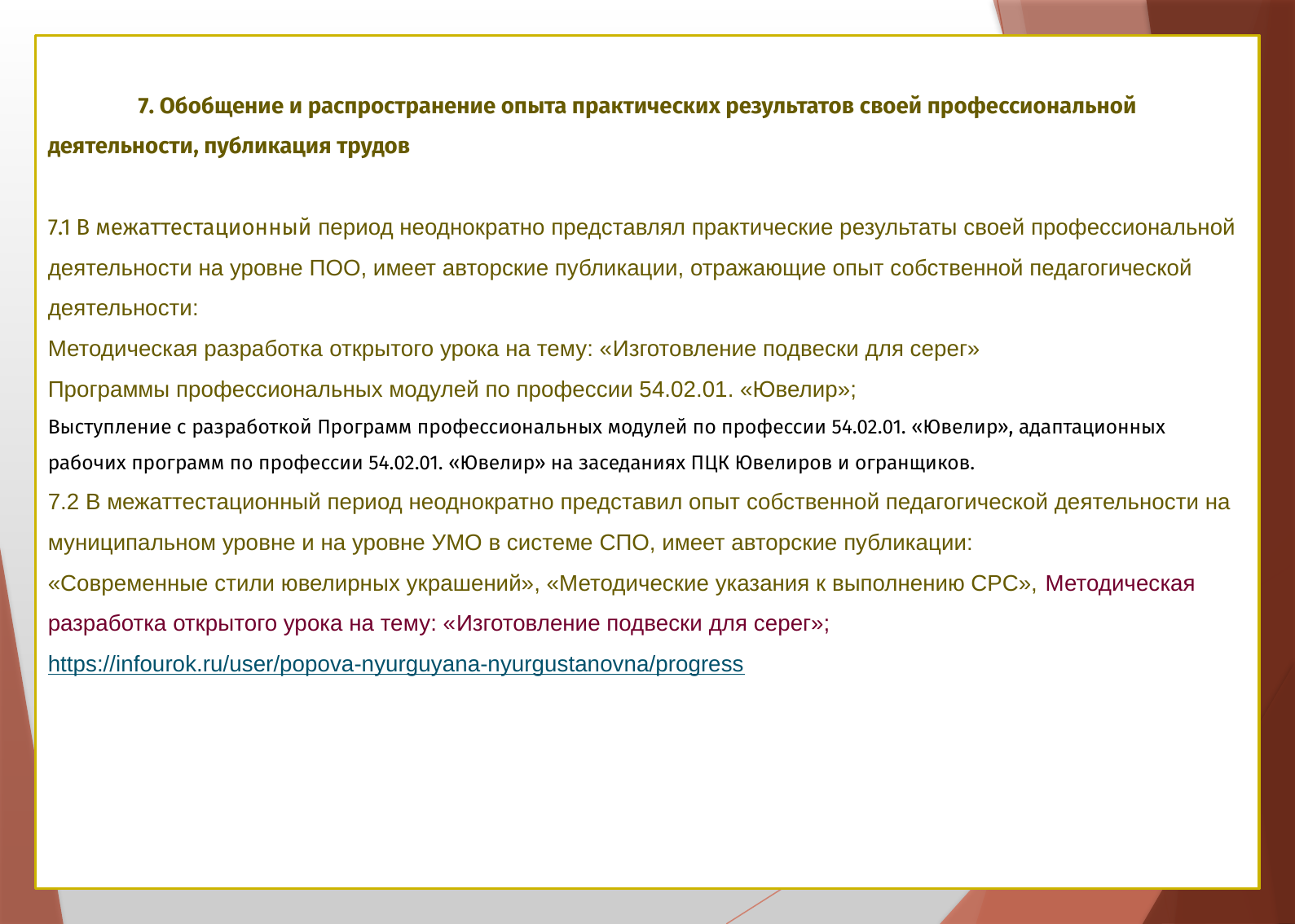

# 7. Обобщение и распространение опыта практических результатов своей профессиональной деятельности, публикация трудов 7.1 В межаттестационный период неоднократно представлял практические результаты своей профессиональной деятельности на уровне ПОО, имеет авторские публикации, отражающие опыт собственной педагогической деятельности: Методическая разработка открытого урока на тему: «Изготовление подвески для серег» Программы профессиональных модулей по профессии 54.02.01. «Ювелир»; Выступление с разработкой Программ профессиональных модулей по профессии 54.02.01. «Ювелир», адаптационных рабочих программ по профессии 54.02.01. «Ювелир» на заседаниях ПЦК Ювелиров и огранщиков. 7.2 В межаттестационный период неоднократно представил опыт собственной педагогической деятельности на муниципальном уровне и на уровне УМО в системе СПО, имеет авторские публикации: «Современные стили ювелирных украшений», «Методические указания к выполнению СРС», Методическая разработка открытого урока на тему: «Изготовление подвески для серег»; https://infourok.ru/user/popova-nyurguyana-nyurgustanovna/progress